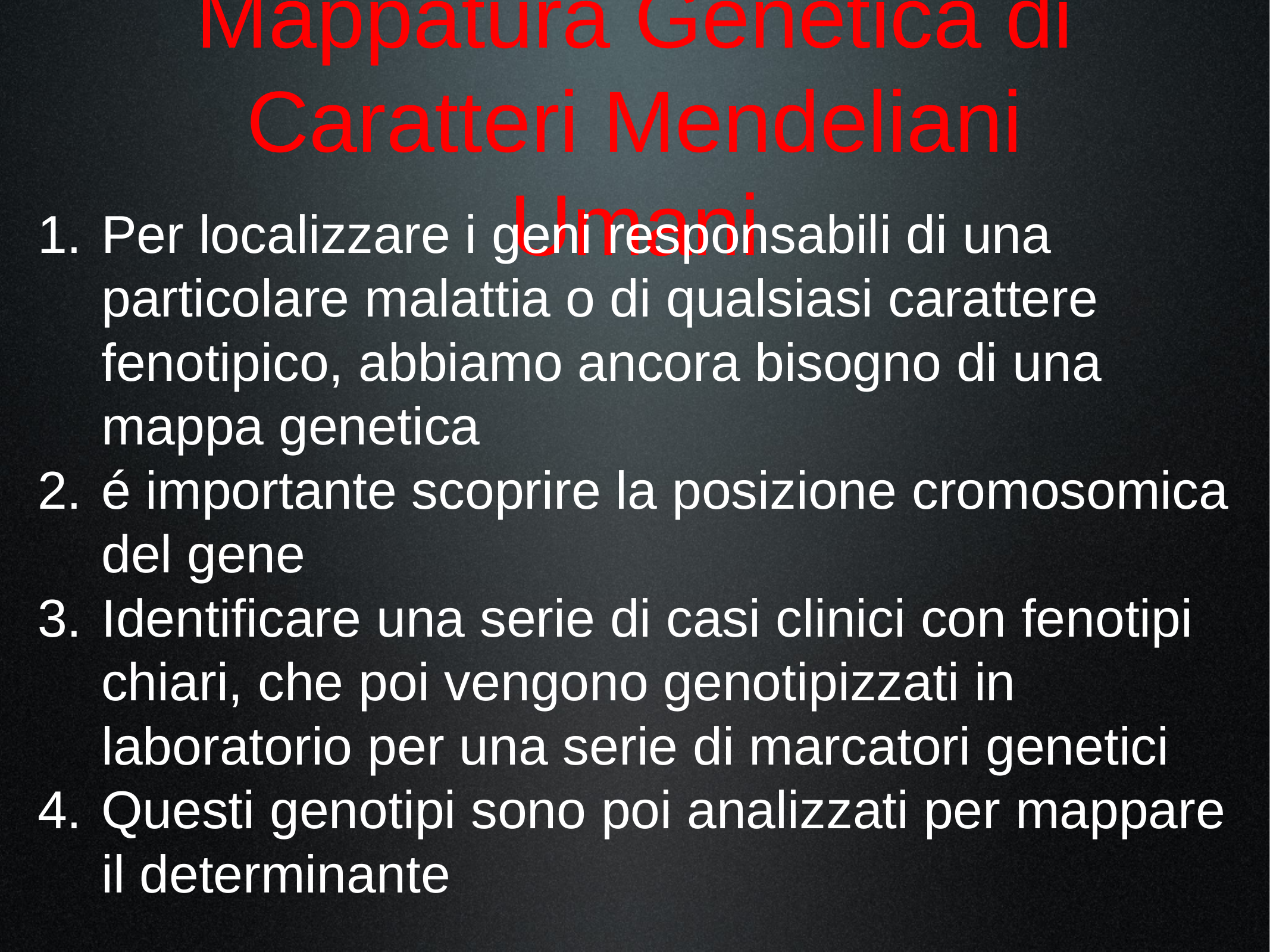

# Mappatura Genetica di Caratteri Mendeliani Umani
Per localizzare i geni responsabili di una particolare malattia o di qualsiasi carattere fenotipico, abbiamo ancora bisogno di una mappa genetica
é importante scoprire la posizione cromosomica del gene
Identificare una serie di casi clinici con fenotipi chiari, che poi vengono genotipizzati in laboratorio per una serie di marcatori genetici
Questi genotipi sono poi analizzati per mappare il determinante